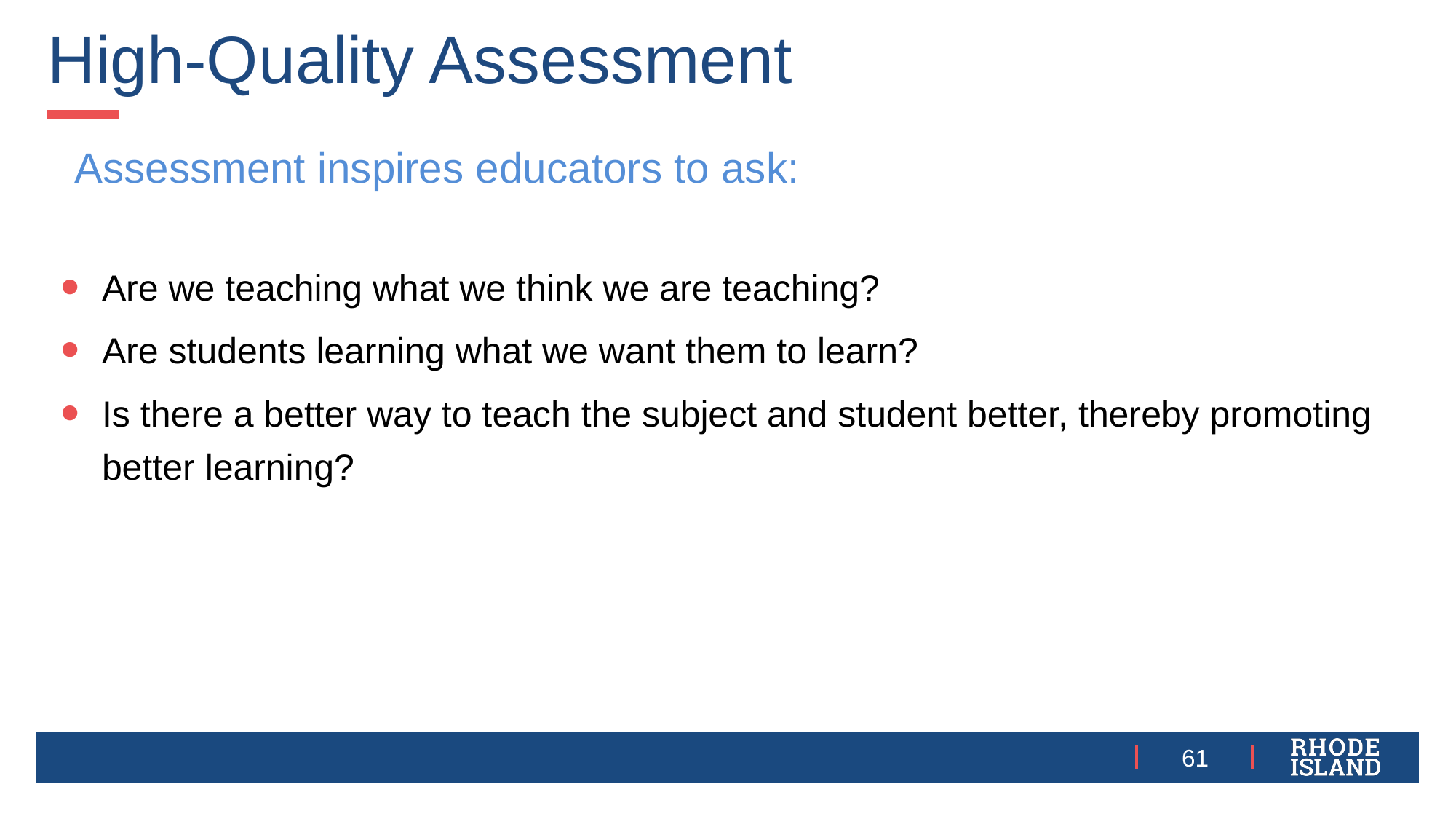

# High-Quality Assessment
Assessment inspires educators to ask:
Are we teaching what we think we are teaching?
Are students learning what we want them to learn?
Is there a better way to teach the subject and student better, thereby promoting better learning?
61